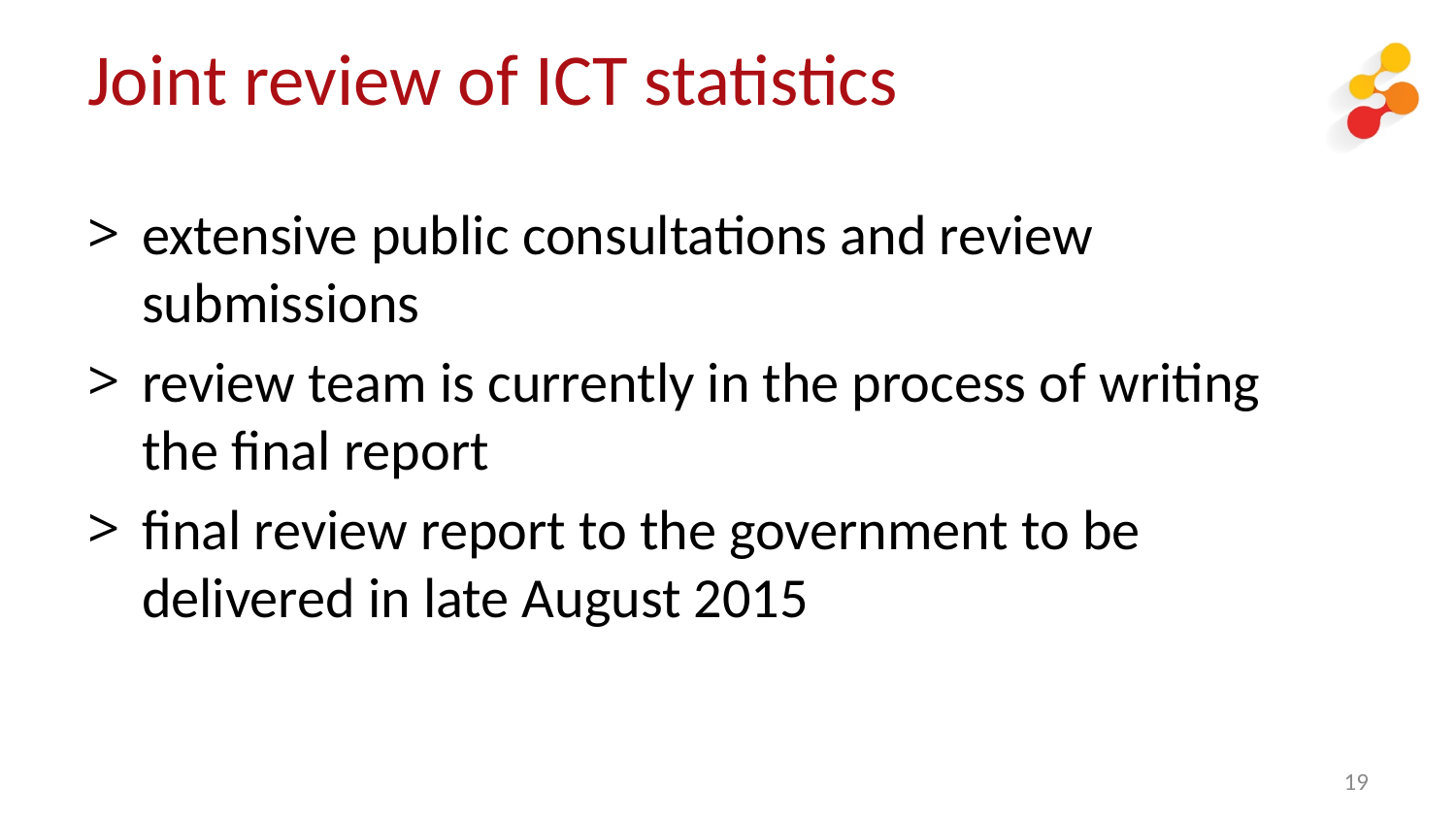

# Joint review of ICT statistics
extensive public consultations and review submissions
review team is currently in the process of writing the final report
final review report to the government to be delivered in late August 2015

19